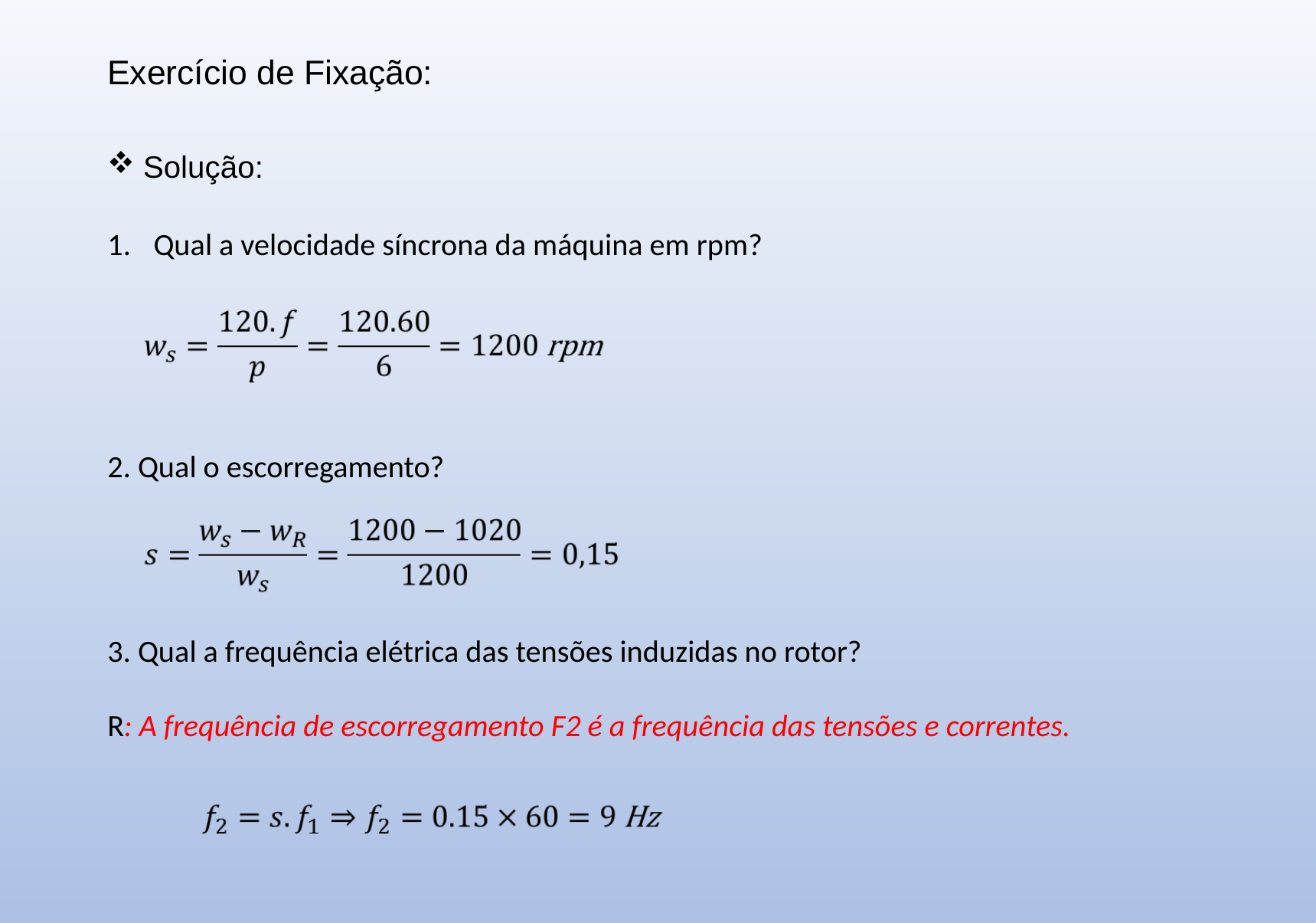

Exercício de Fixação:
Solução:
Qual a velocidade síncrona da máquina em rpm?

2. Qual o escorregamento?

3. Qual a frequência elétrica das tensões induzidas no rotor?

R: A frequência de escorregamento F2 é a frequência das tensões e correntes.